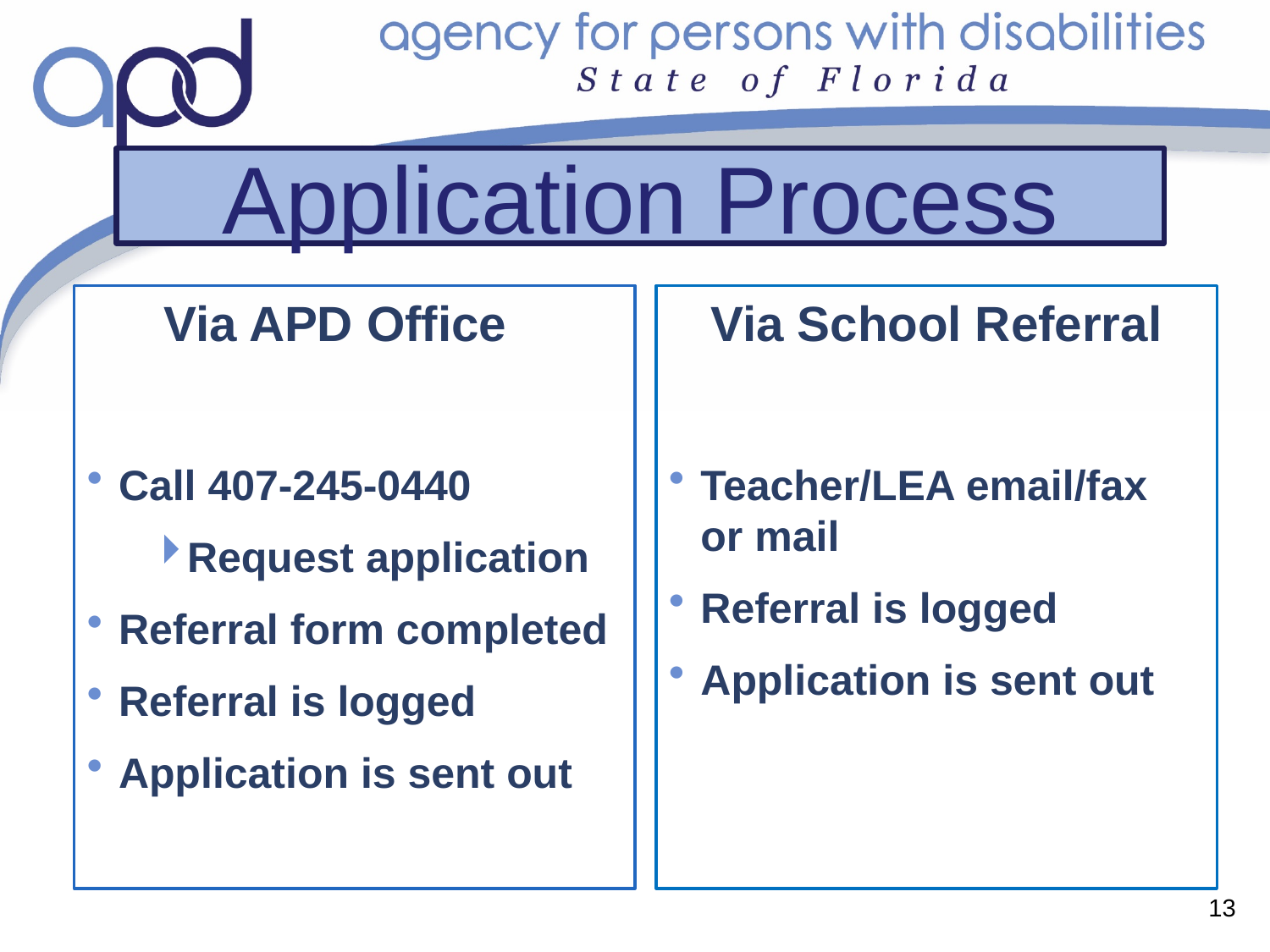

# Application Process
Via APD Office

Call 407-245-0440
Request application
Referral form completed
Referral is logged
Application is sent out
Via School Referral

Teacher/LEA email/fax  or mail
Referral is logged
Application is sent out
13